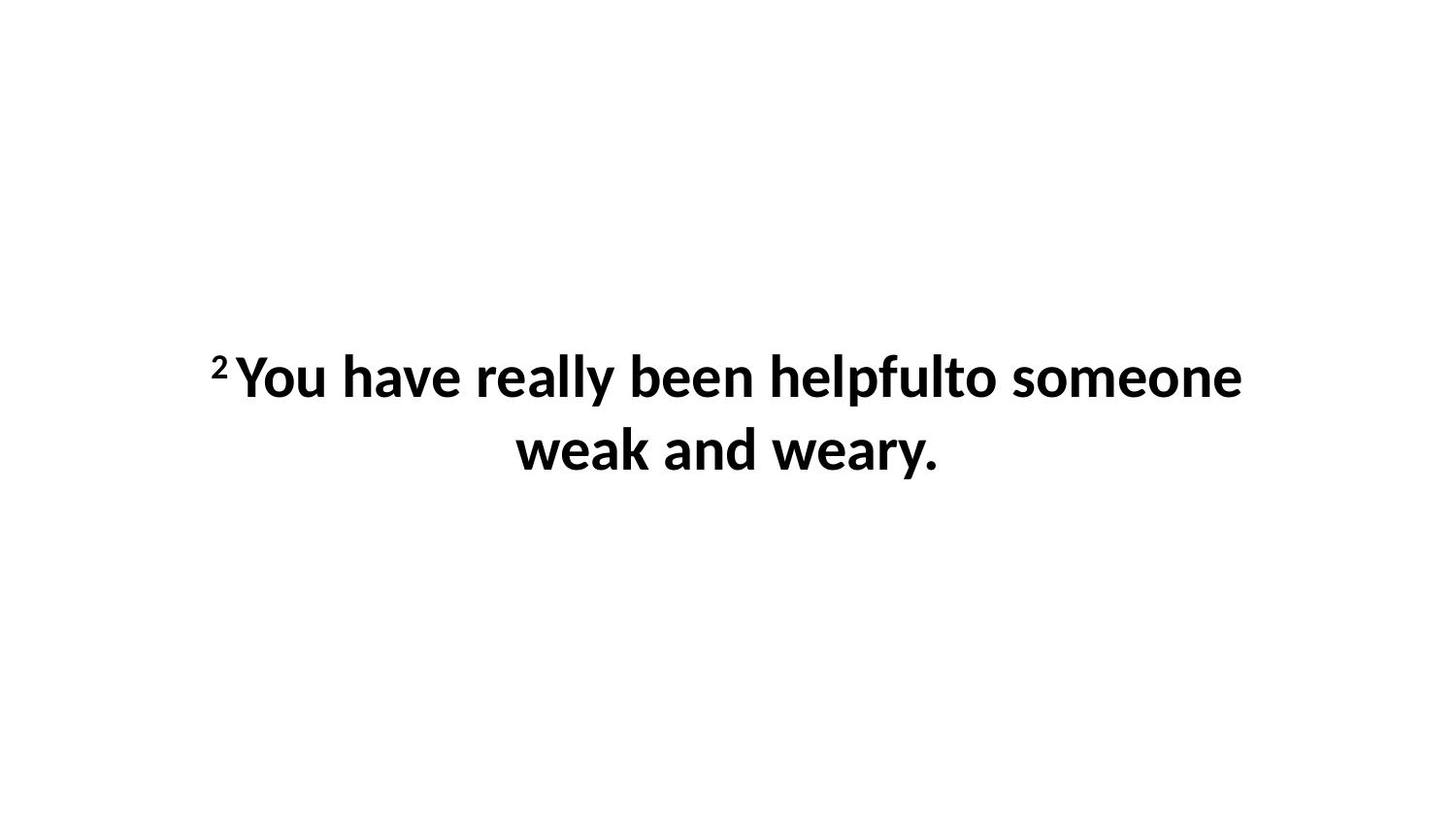

2 You have really been helpfulto someone weak and weary.